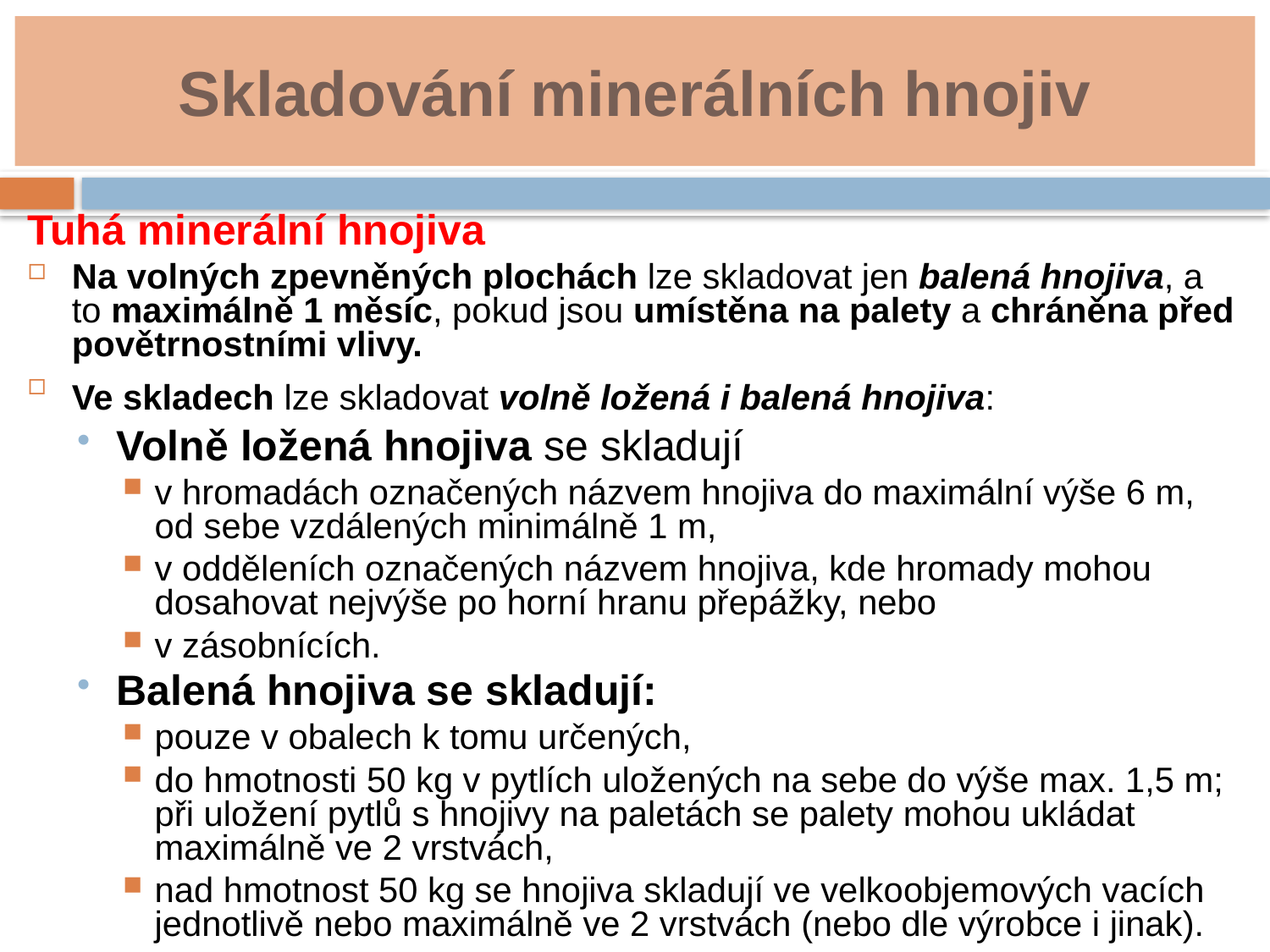

# Skladování minerálních hnojiv
Tuhá minerální hnojiva
Na volných zpevněných plochách lze skladovat jen balená hnojiva, a to maximálně 1 měsíc, pokud jsou umístěna na palety a chráněna před povětrnostními vlivy.
Ve skladech lze skladovat volně ložená i balená hnojiva:
Volně ložená hnojiva se skladují
v hromadách označených názvem hnojiva do maximální výše 6 m, od sebe vzdálených minimálně 1 m,
v odděleních označených názvem hnojiva, kde hromady mohou dosahovat nejvýše po horní hranu přepážky, nebo
v zásobnících.
Balená hnojiva se skladují:
pouze v obalech k tomu určených,
do hmotnosti 50 kg v pytlích uložených na sebe do výše max. 1,5 m; při uložení pytlů s hnojivy na paletách se palety mohou ukládat maximálně ve 2 vrstvách,
nad hmotnost 50 kg se hnojiva skladují ve velkoobjemových vacích jednotlivě nebo maximálně ve 2 vrstvách (nebo dle výrobce i jinak).